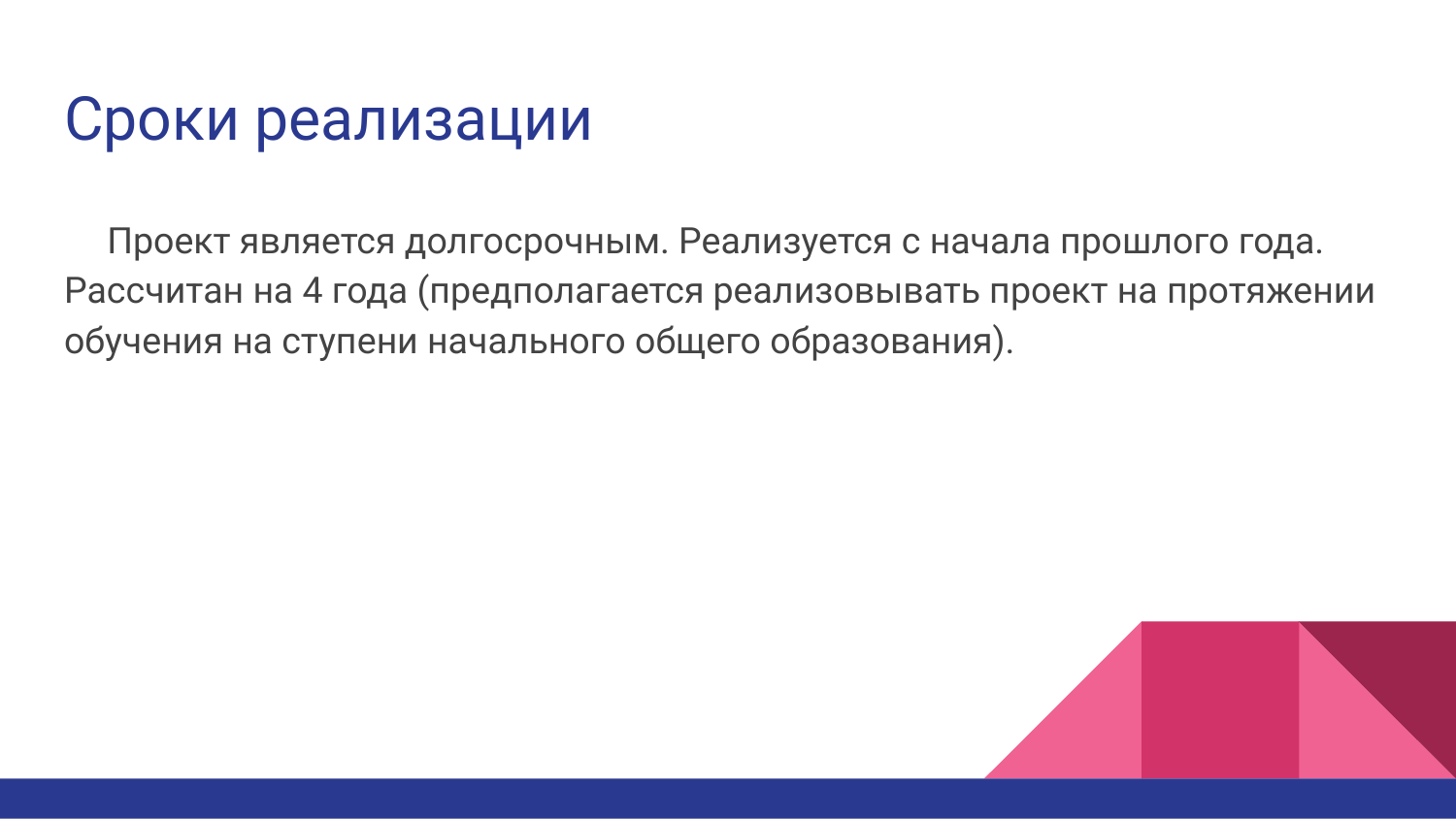

# Сроки реализации
Проект является долгосрочным. Реализуется с начала прошлого года. Рассчитан на 4 года (предполагается реализовывать проект на протяжении обучения на ступени начального общего образования).